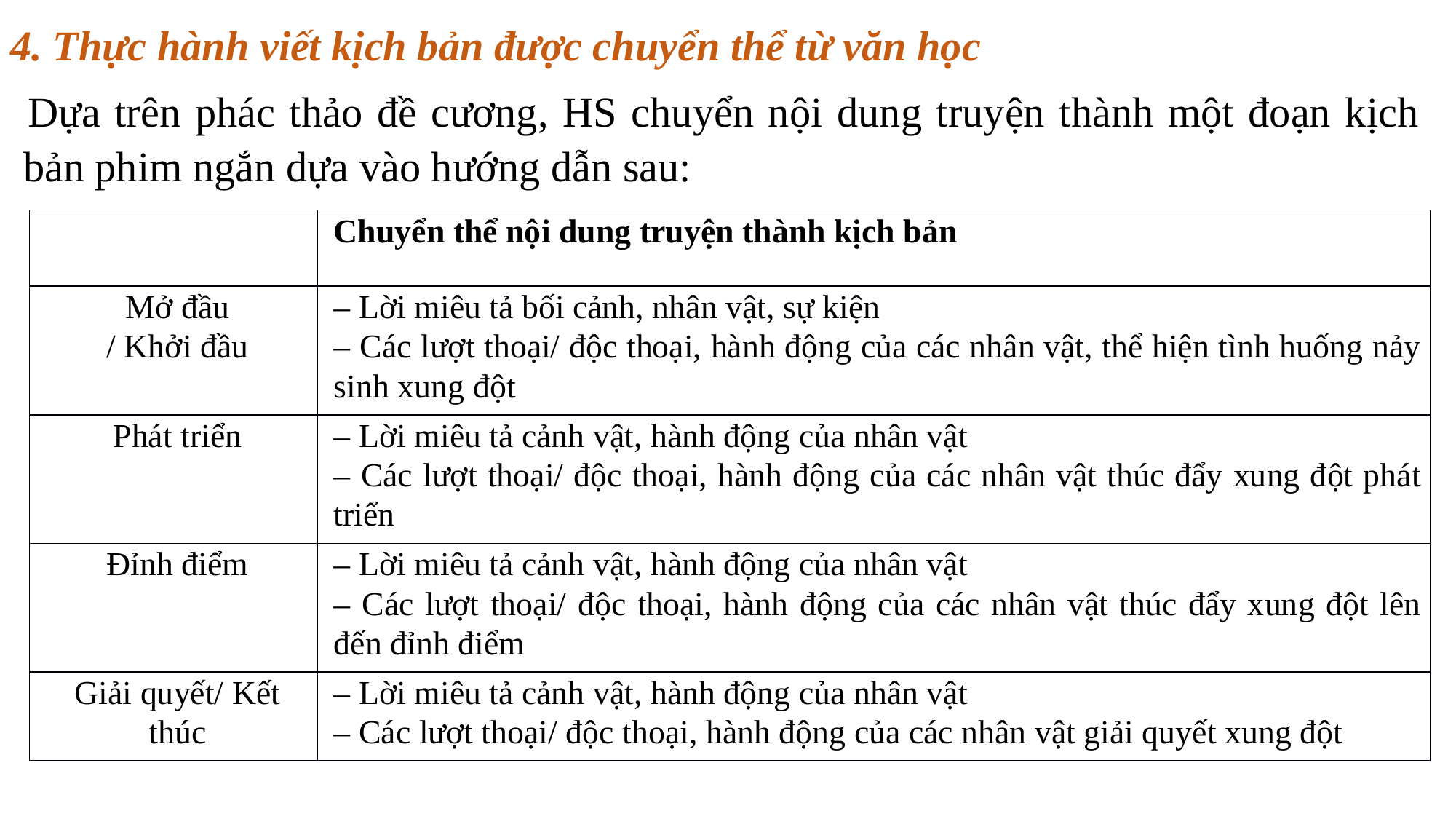

4. Thực hành viết kịch bản được chuyển thể từ văn học
 Dựa trên phác thảo đề cương, HS chuyển nội dung truyện thành một đoạn kịch bản phim ngắn dựa vào hướng dẫn sau:
|  | Chuyển thể nội dung truyện thành kịch bản |
| --- | --- |
| Mở đầu / Khởi đầu | – Lời miêu tả bối cảnh, nhân vật, sự kiện – Các lượt thoại/ độc thoại, hành động của các nhân vật, thể hiện tình huống nảy sinh xung đột |
| Phát triển | – Lời miêu tả cảnh vật, hành động của nhân vật – Các lượt thoại/ độc thoại, hành động của các nhân vật thúc đẩy xung đột phát triển |
| Đỉnh điểm | – Lời miêu tả cảnh vật, hành động của nhân vật – Các lượt thoại/ độc thoại, hành động của các nhân vật thúc đẩy xung đột lên đến đỉnh điểm |
| Giải quyết/ Kết thúc | – Lời miêu tả cảnh vật, hành động của nhân vật – Các lượt thoại/ độc thoại, hành động của các nhân vật giải quyết xung đột |